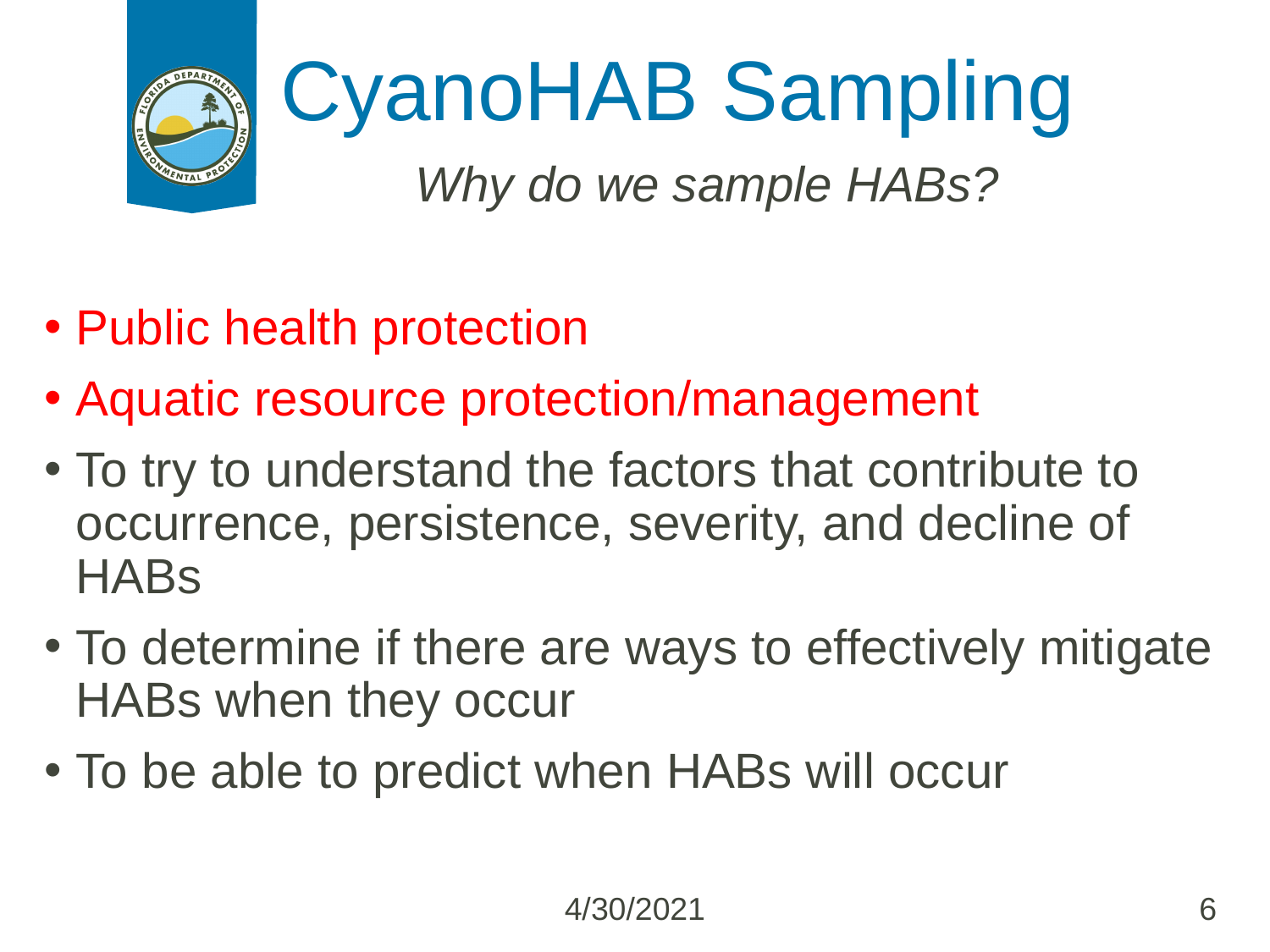

# CyanoHAB Sampling
Why do we sample HABs?
Public health protection
Aquatic resource protection/management
To try to understand the factors that contribute to occurrence, persistence, severity, and decline of HABs
To determine if there are ways to effectively mitigate HABs when they occur
To be able to predict when HABs will occur

4/30/2021